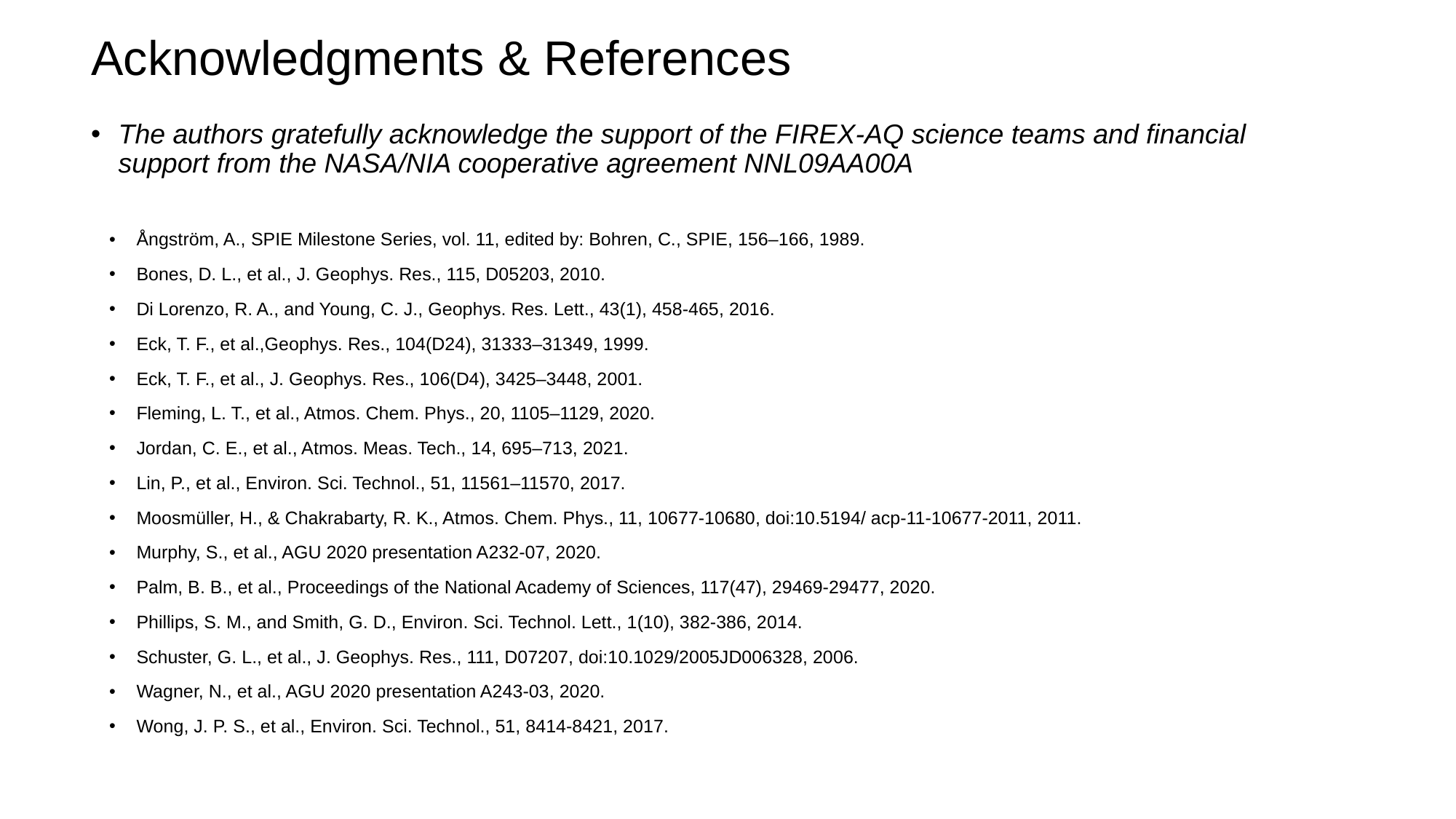

# Acknowledgments & References
The authors gratefully acknowledge the support of the FIREX-AQ science teams and financial support from the NASA/NIA cooperative agreement NNL09AA00A
Ångström, A., SPIE Milestone Series, vol. 11, edited by: Bohren, C., SPIE, 156–166, 1989.
Bones, D. L., et al., J. Geophys. Res., 115, D05203, 2010.
Di Lorenzo, R. A., and Young, C. J., Geophys. Res. Lett., 43(1), 458-465, 2016.
Eck, T. F., et al.,Geophys. Res., 104(D24), 31333–31349, 1999.
Eck, T. F., et al., J. Geophys. Res., 106(D4), 3425–3448, 2001.
Fleming, L. T., et al., Atmos. Chem. Phys., 20, 1105–1129, 2020.
Jordan, C. E., et al., Atmos. Meas. Tech., 14, 695–713, 2021.
Lin, P., et al., Environ. Sci. Technol., 51, 11561–11570, 2017.
Moosmüller, H., & Chakrabarty, R. K., Atmos. Chem. Phys., 11, 10677-10680, doi:10.5194/ acp-11-10677-2011, 2011.
Murphy, S., et al., AGU 2020 presentation A232-07, 2020.
Palm, B. B., et al., Proceedings of the National Academy of Sciences, 117(47), 29469-29477, 2020.
Phillips, S. M., and Smith, G. D., Environ. Sci. Technol. Lett., 1(10), 382-386, 2014.
Schuster, G. L., et al., J. Geophys. Res., 111, D07207, doi:10.1029/2005JD006328, 2006.
Wagner, N., et al., AGU 2020 presentation A243-03, 2020.
Wong, J. P. S., et al., Environ. Sci. Technol., 51, 8414-8421, 2017.